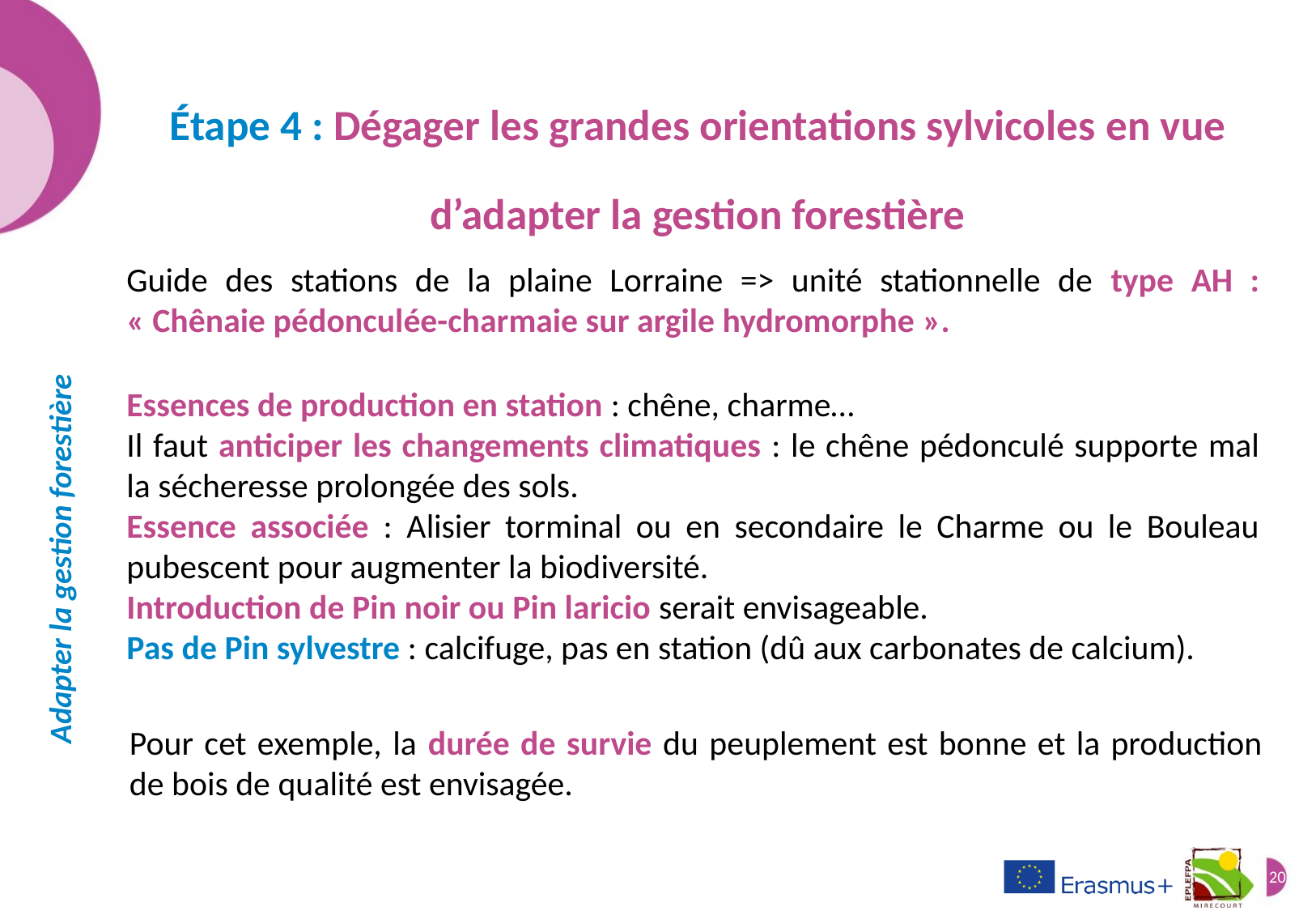

Étape 4 : Dégager les grandes orientations sylvicoles en vue d’adapter la gestion forestière
Guide des stations de la plaine Lorraine => unité stationnelle de type AH : « Chênaie pédonculée-charmaie sur argile hydromorphe ».
Essences de production en station : chêne, charme…
Il faut anticiper les changements climatiques : le chêne pédonculé supporte mal la sécheresse prolongée des sols.
Essence associée : Alisier torminal ou en secondaire le Charme ou le Bouleau pubescent pour augmenter la biodiversité.
Introduction de Pin noir ou Pin laricio serait envisageable.
Pas de Pin sylvestre : calcifuge, pas en station (dû aux carbonates de calcium).
Adapter la gestion forestière
Pour cet exemple, la durée de survie du peuplement est bonne et la production de bois de qualité est envisagée.
20